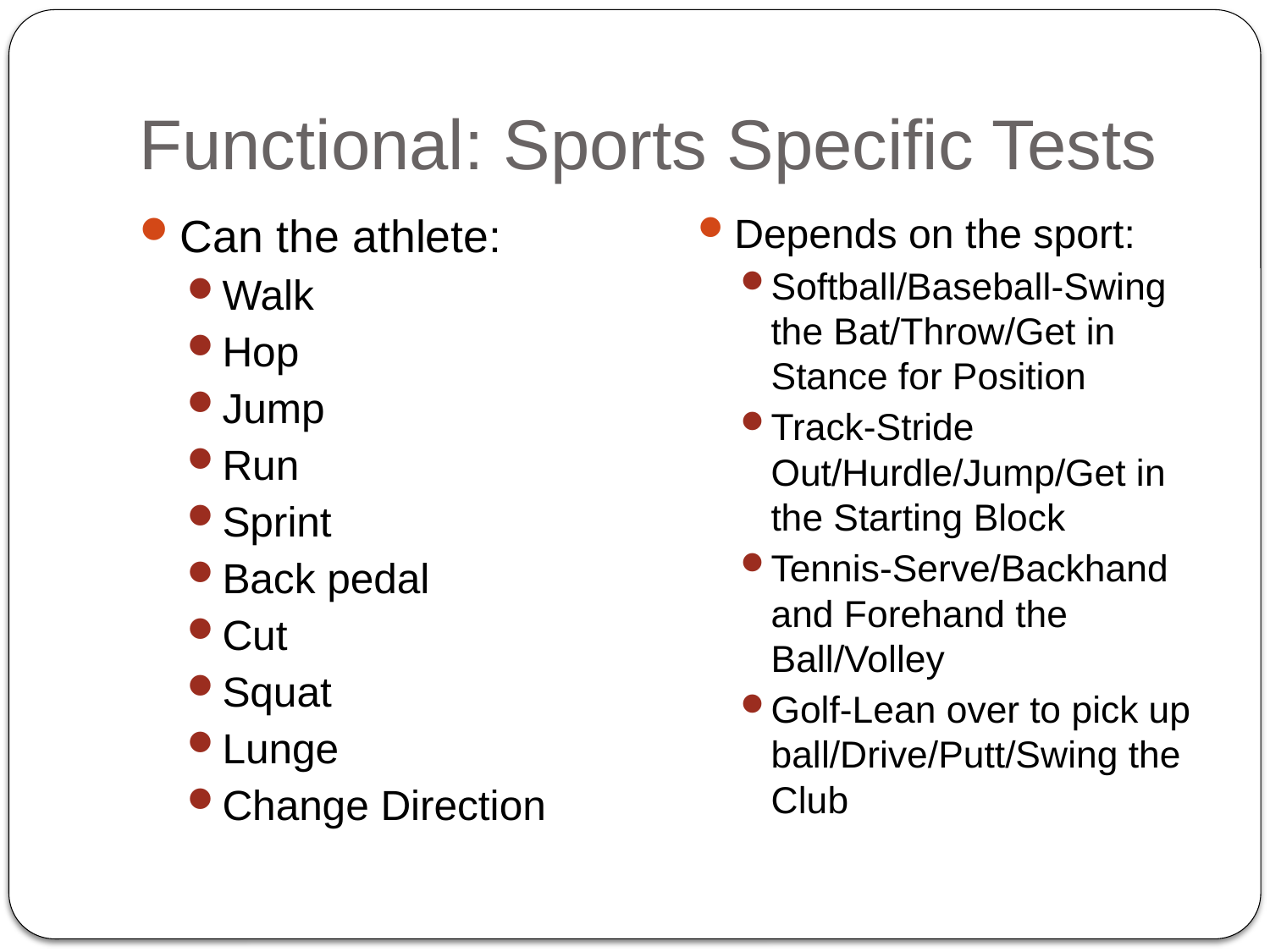

# Functional: Sports Specific Tests
Can the athlete:
Walk
Hop
Jump
Run
Sprint
Back pedal
Cut
Squat
Lunge
Change Direction

Depends on the sport:
Softball/Baseball-Swing the Bat/Throw/Get in Stance for Position
Track-Stride Out/Hurdle/Jump/Get in the Starting Block
Tennis-Serve/Backhand and Forehand the Ball/Volley
Golf-Lean over to pick up ball/Drive/Putt/Swing the Club